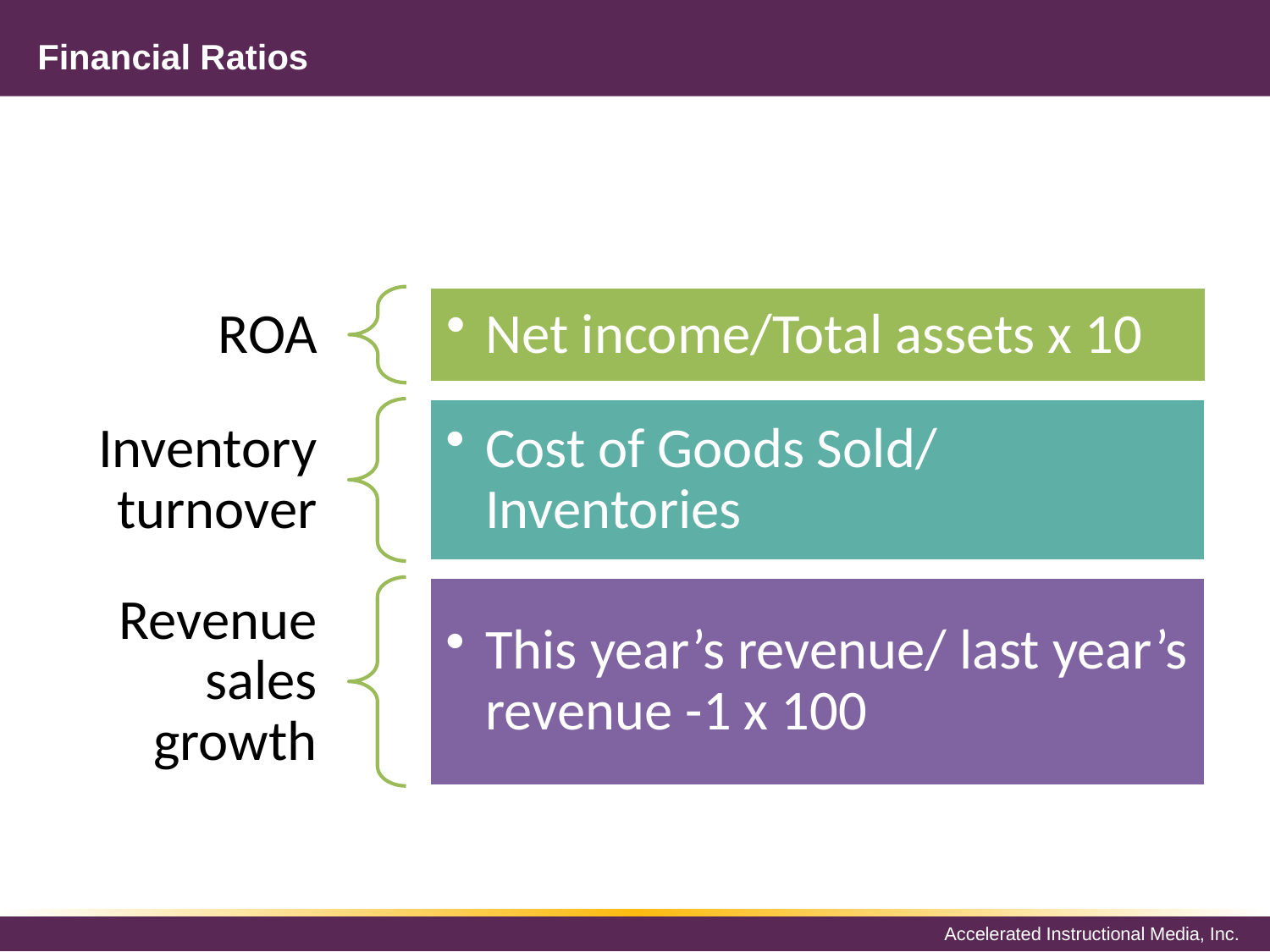

# Financial Ratios

Net income/Total assets x 10
ROA

Cost of Goods Sold/ Inventories
Inventory turnover
Revenue sales growth

This year’s revenue/ last year’s revenue -1 x 100